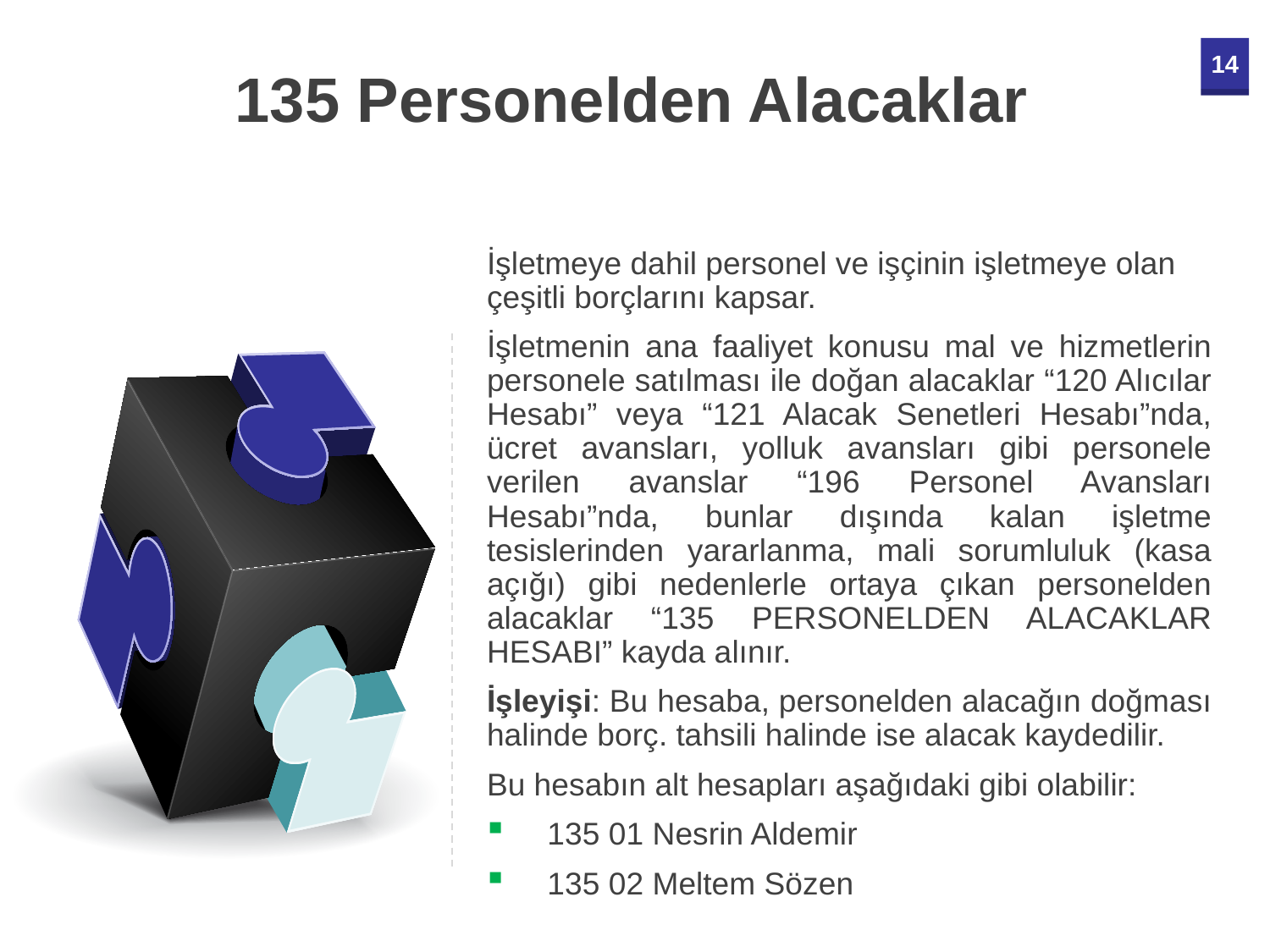

135 Personelden Alacaklar
İşletmeye dahil personel ve işçinin işletmeye olan çeşitli borçlarını kapsar.
İşletmenin ana faaliyet konusu mal ve hizmetlerin personele satılması ile doğan alacaklar “120 Alıcılar Hesabı” veya “121 Alacak Senetleri Hesabı”nda, ücret avansları, yolluk avansları gibi personele verilen avanslar “196 Personel Avansları Hesabı”nda, bunlar dışında kalan işletme tesislerinden yararlanma, mali sorumluluk (kasa açığı) gibi nedenlerle ortaya çıkan personelden alacaklar “135 PERSONELDEN ALACAKLAR HESABI” kayda alınır.
İşleyişi: Bu hesaba, personelden alacağın doğması halinde borç. tahsili halinde ise alacak kaydedilir.
Bu hesabın alt hesapları aşağıdaki gibi olabilir:
135 01 Nesrin Aldemir
135 02 Meltem Sözen